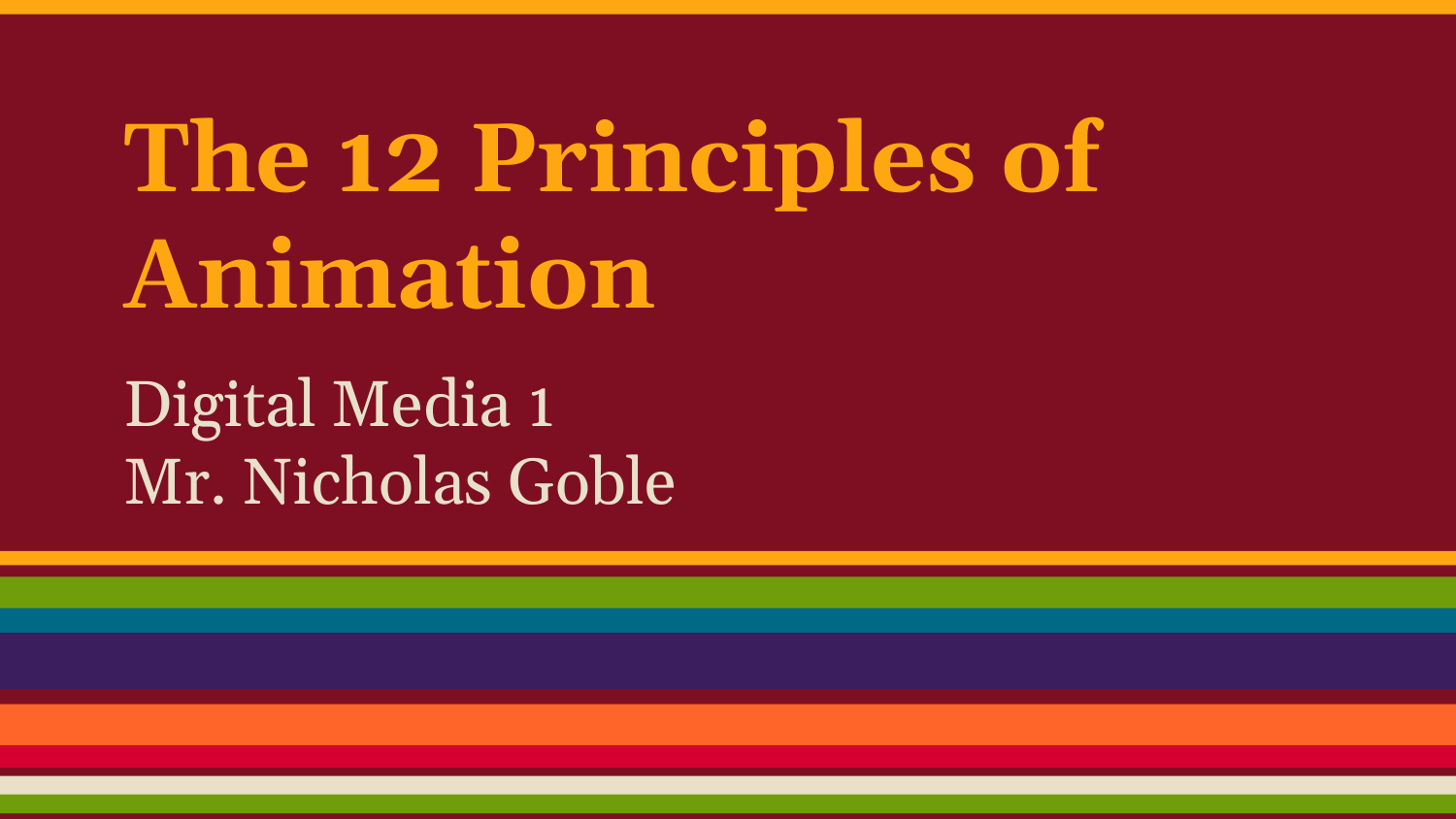

# The 12 Principles of Animation
Digital Media 1
Mr. Nicholas Goble